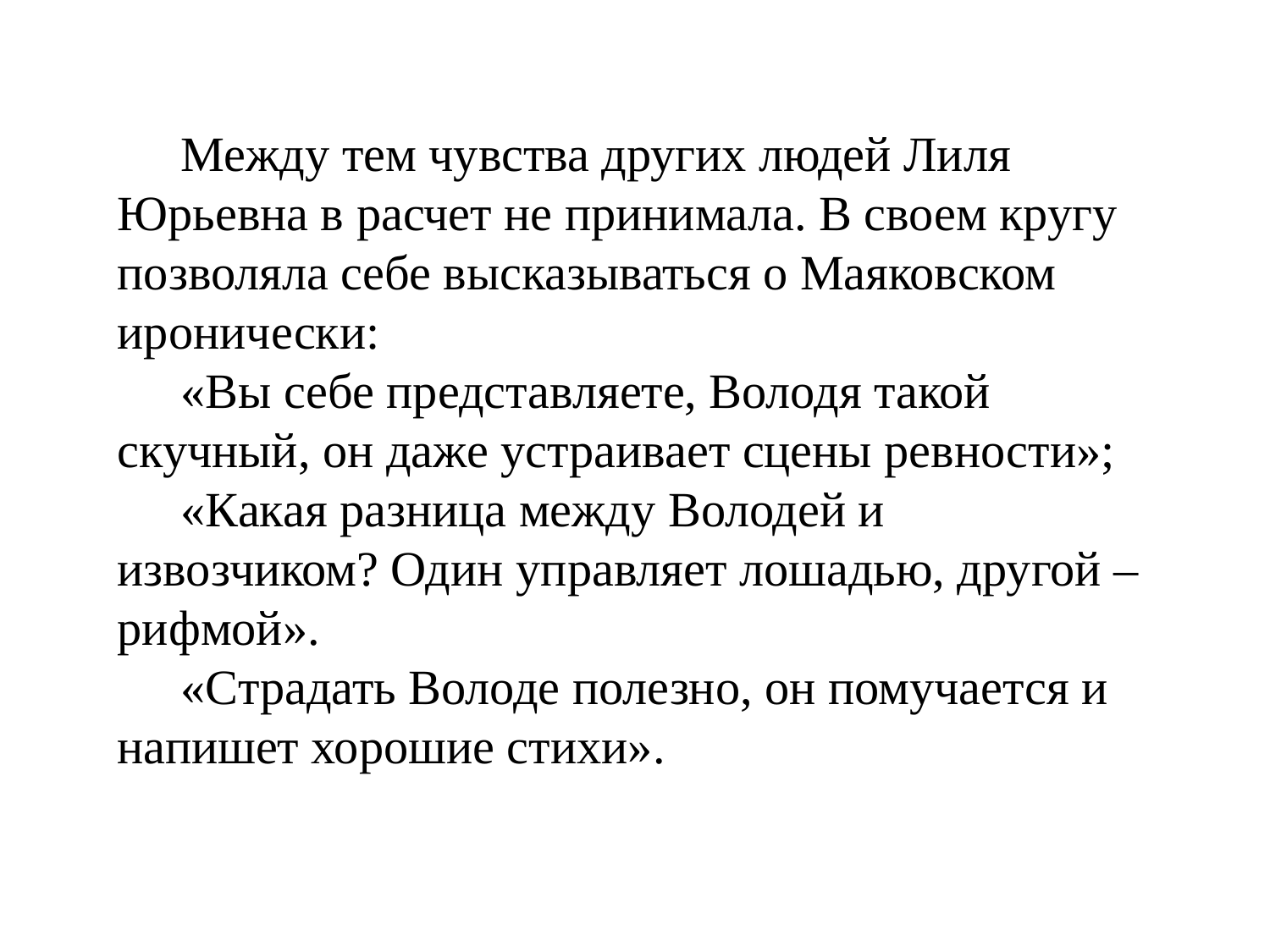

Между тем чувства других людей Лиля Юрьевна в расчет не принимала. В своем кругу позволяла себе высказываться о Маяковском иронически:
«Вы себе представляете, Володя такой скучный, он даже устраивает сцены ревности»;
«Какая разница между Володей и извозчиком? Один управляет лошадью, другой – рифмой».
«Страдать Володе полезно, он помучается и напишет хорошие стихи».